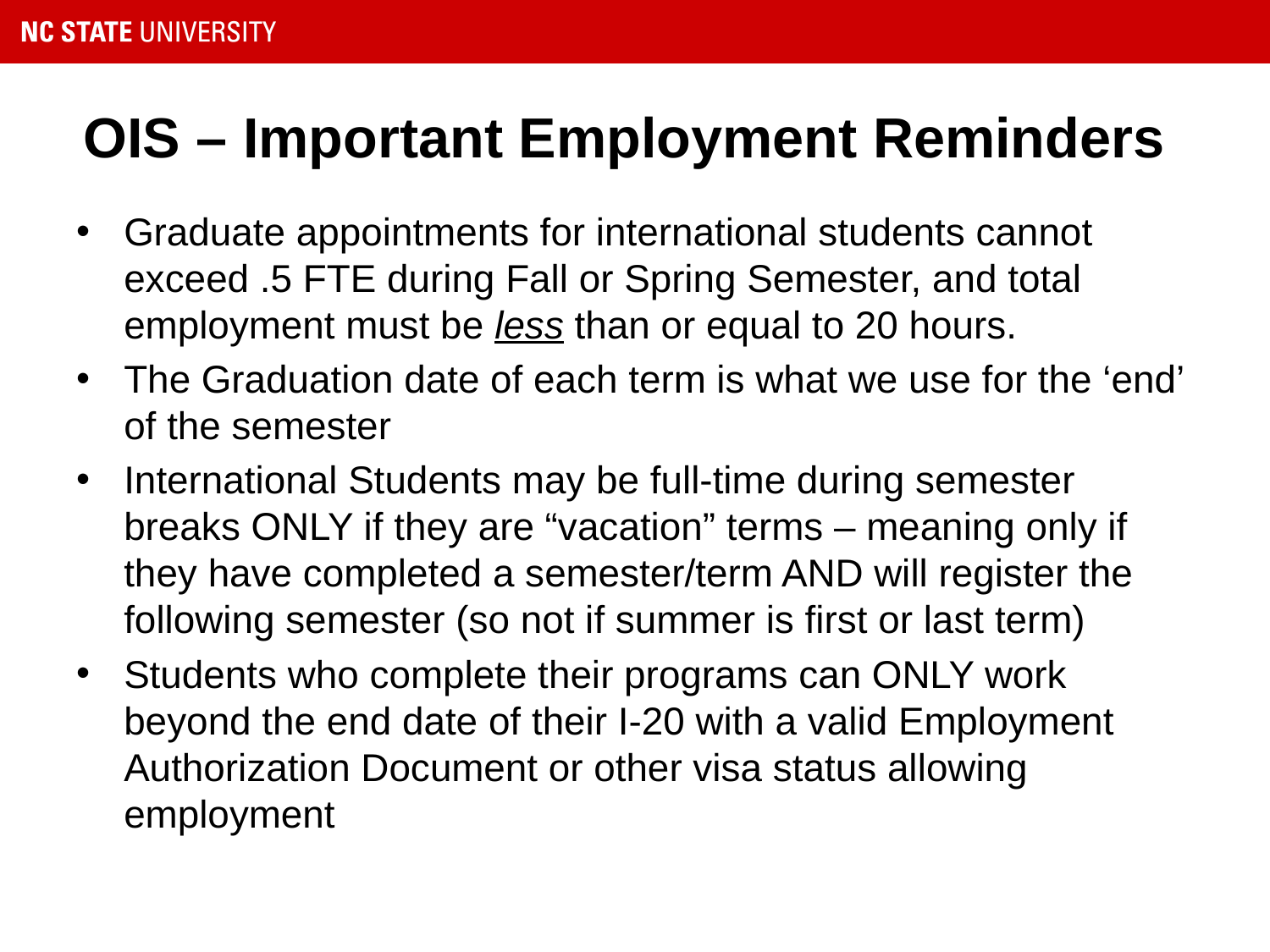

# OIS – Important Employment Reminders
Graduate appointments for international students cannot exceed .5 FTE during Fall or Spring Semester, and total employment must be less than or equal to 20 hours.
The Graduation date of each term is what we use for the ‘end’ of the semester
International Students may be full-time during semester breaks ONLY if they are “vacation” terms – meaning only if they have completed a semester/term AND will register the following semester (so not if summer is first or last term)
Students who complete their programs can ONLY work beyond the end date of their I-20 with a valid Employment Authorization Document or other visa status allowing employment